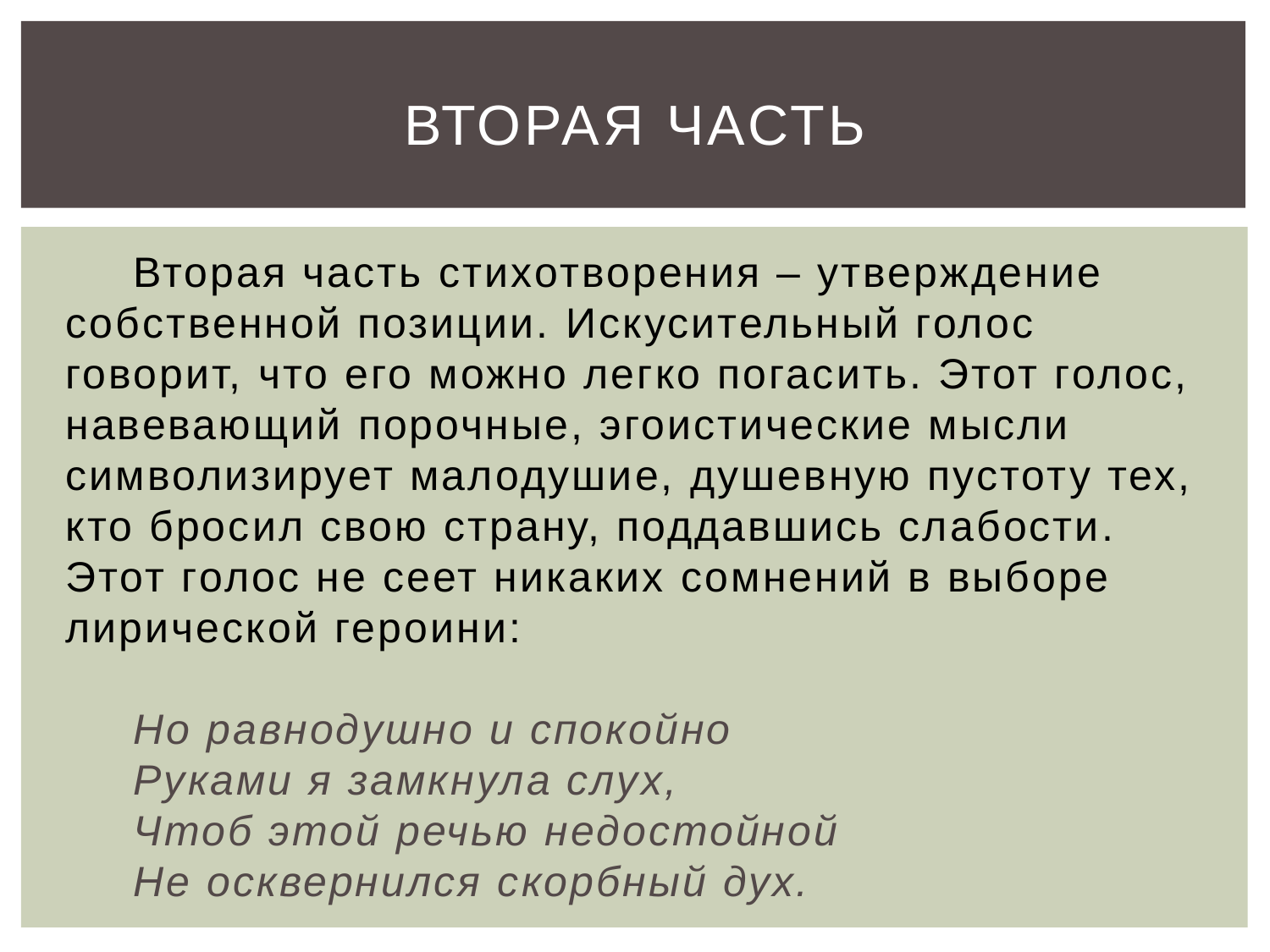

# Вторая часть
Вторая часть стихотворения – утверждение собственной позиции. Искусительный голос говорит, что его можно легко погасить. Этот голос, навевающий порочные, эгоистические мысли символизирует малодушие, душевную пустоту тех, кто бросил свою страну, поддавшись слабости. Этот голос не сеет никаких сомнений в выборе лирической героини:

Но равнодушно и спокойно
Руками я замкнула слух,
Чтоб этой речью недостойной
Не осквернился скорбный дух.